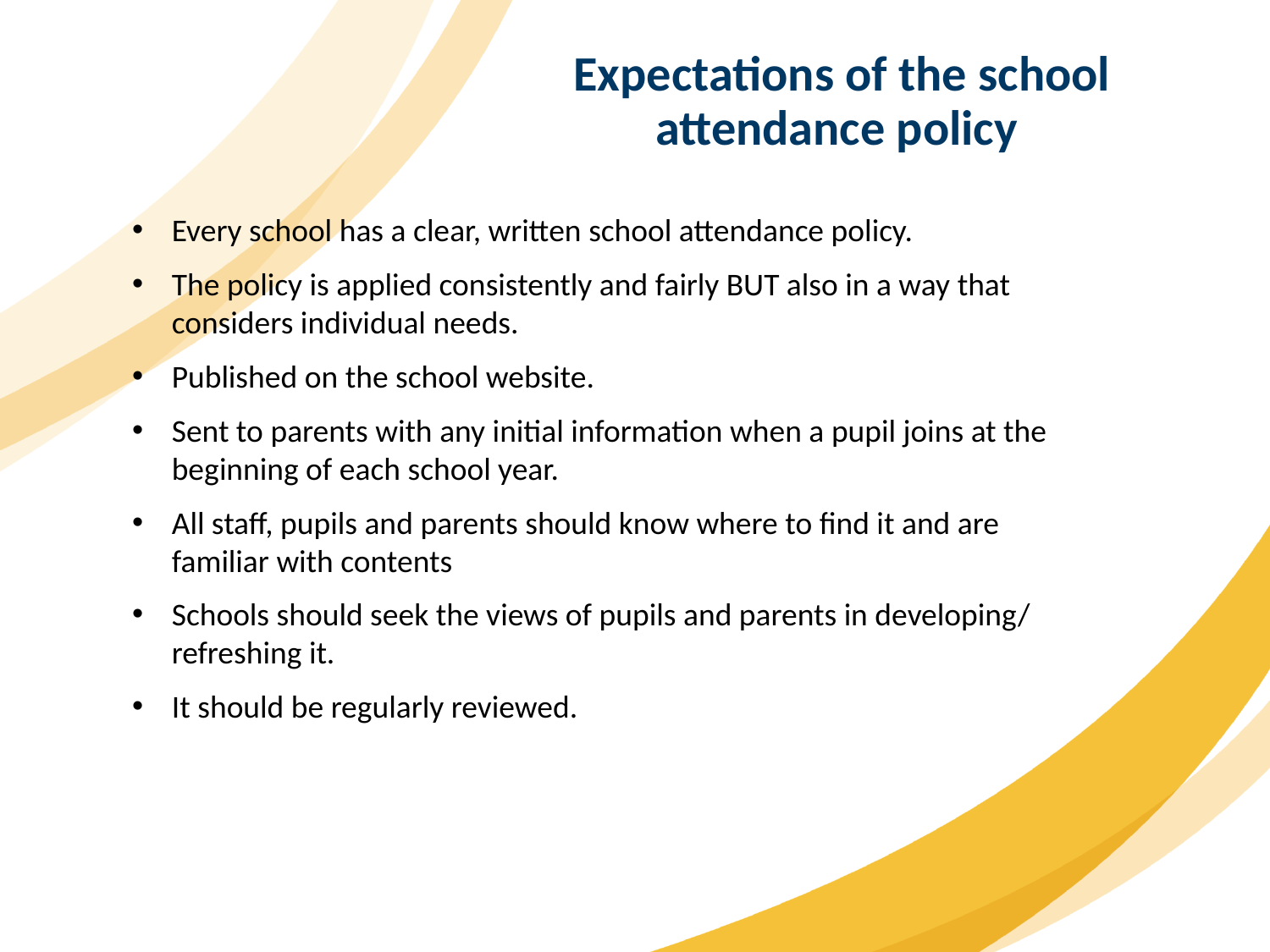

Expectations of the school attendance policy
Every school has a clear, written school attendance policy.
The policy is applied consistently and fairly BUT also in a way that considers individual needs.
Published on the school website.
Sent to parents with any initial information when a pupil joins at the beginning of each school year.
All staff, pupils and parents should know where to find it and are familiar with contents
Schools should seek the views of pupils and parents in developing/ refreshing it.
It should be regularly reviewed.